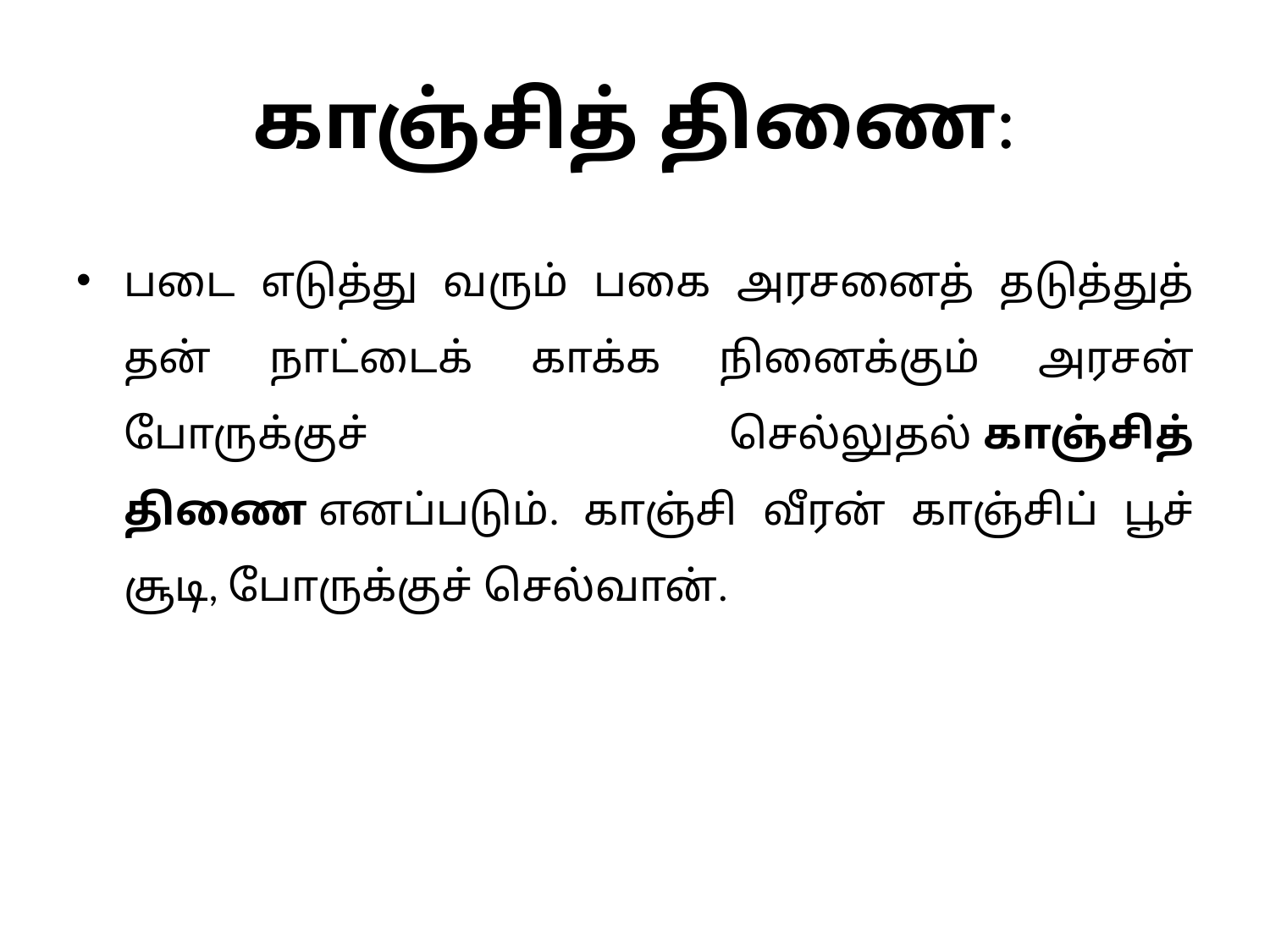

# காஞ்சித் திணை:
படை எடுத்து வரும் பகை அரசனைத் தடுத்துத் தன் நாட்டைக் காக்க நினைக்கும் அரசன் போருக்குச் செல்லுதல் காஞ்சித் திணை எனப்படும். காஞ்சி வீரன் காஞ்சிப் பூச் சூடி, போருக்குச் செல்வான்.